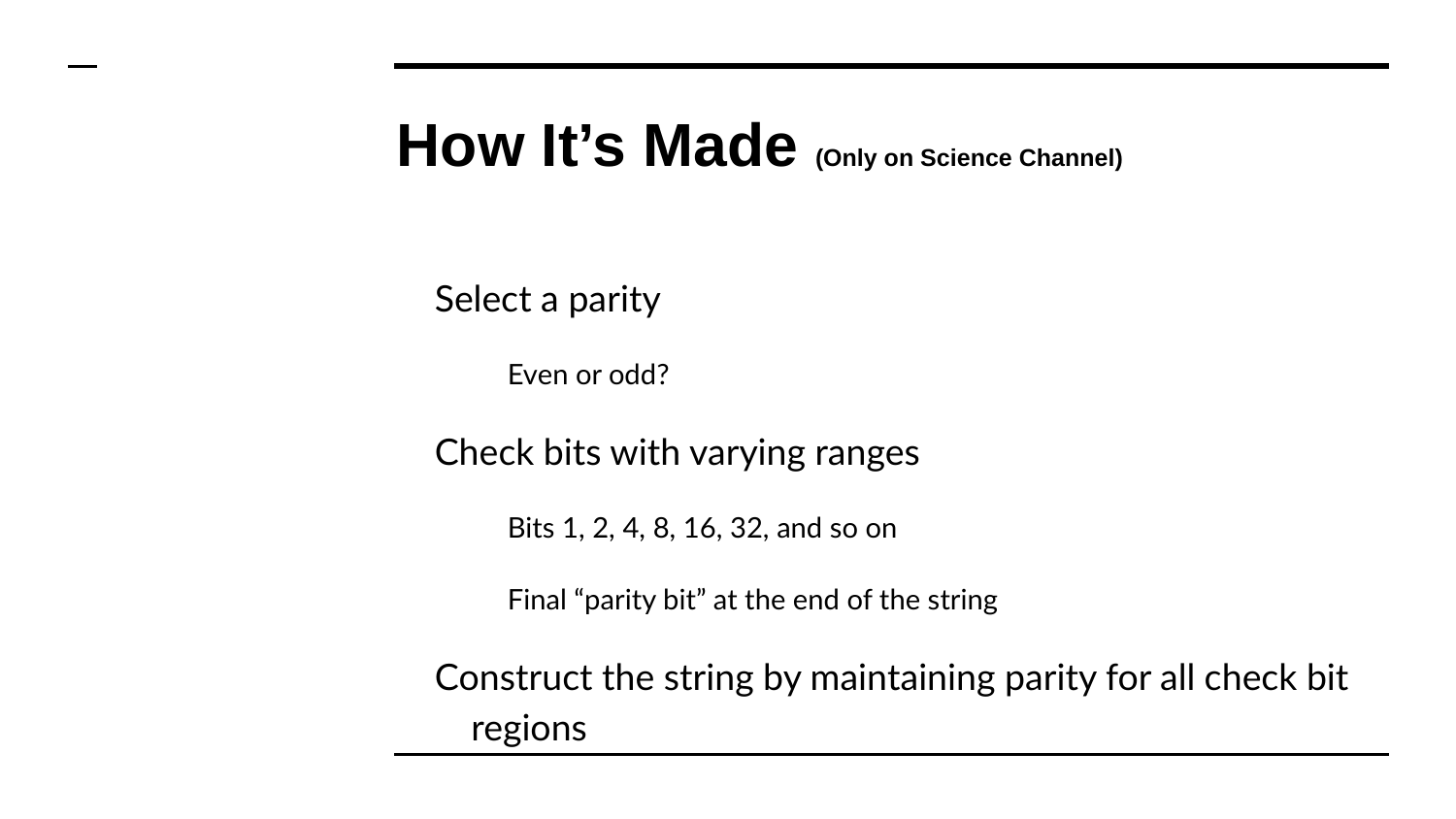

# How It’s Made (Only on Science Channel)
Select a parity
Even or odd?
Check bits with varying ranges
Bits 1, 2, 4, 8, 16, 32, and so on
Final “parity bit” at the end of the string
Construct the string by maintaining parity for all check bit regions